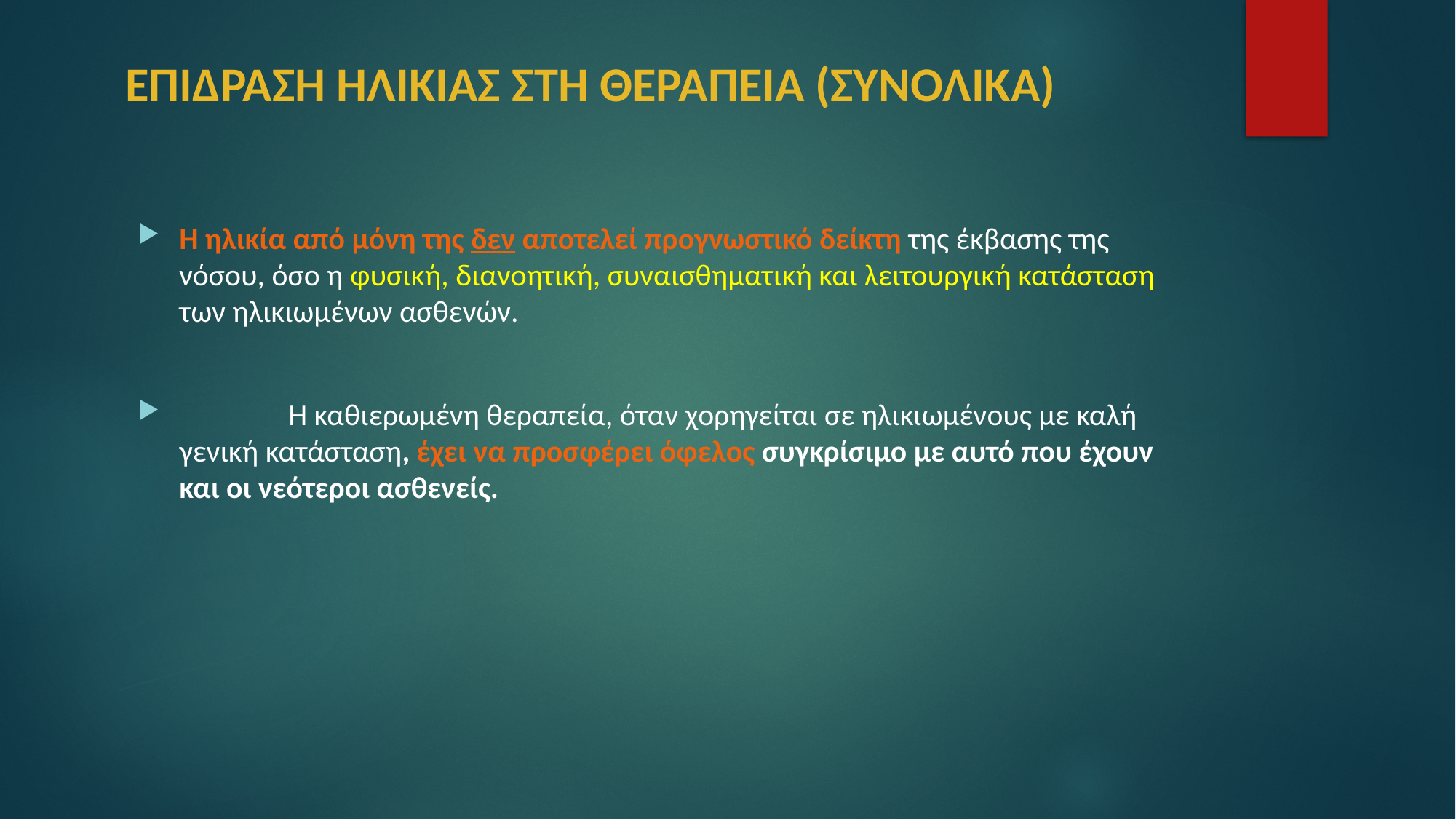

# ΕΠΙΔΡΑΣΗ ΗΛΙΚΙΑΣ ΣΤΗ ΘΕΡΑΠΕΙΑ (ΣΥΝΟΛΙΚΑ)
Η ηλικία από μόνη της δεν αποτελεί προγνωστικό δείκτη της έκβασης της νόσου, όσο η φυσική, διανοητική, συναισθηματική και λειτουργική κατάσταση των ηλικιωμένων ασθενών.

	Η καθιερωμένη θεραπεία, όταν χορηγείται σε ηλικιωμένους με καλή       γενική κατάσταση, έχει να προσφέρει όφελος συγκρίσιμο με αυτό που έχουν και οι νεότεροι ασθενείς.